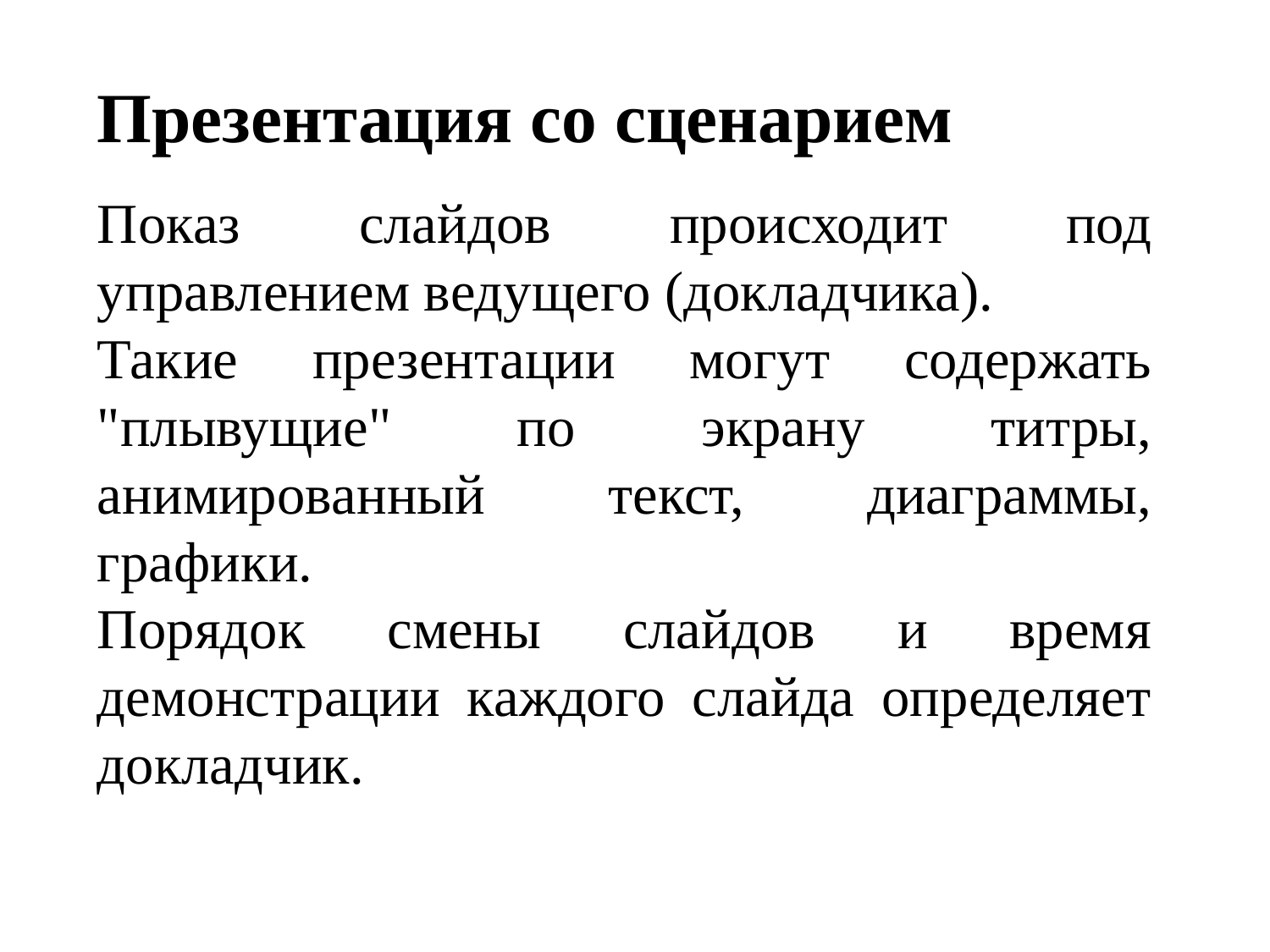

Презентация со сценарием

Показ слайдов происходит под управлением ведущего (докладчика).
Такие презентации могут содержать "плывущие" по экрану титры, анимированный текст, диаграммы, графики.
Порядок смены слайдов и время демонстрации каждого слайда определяет докладчик.